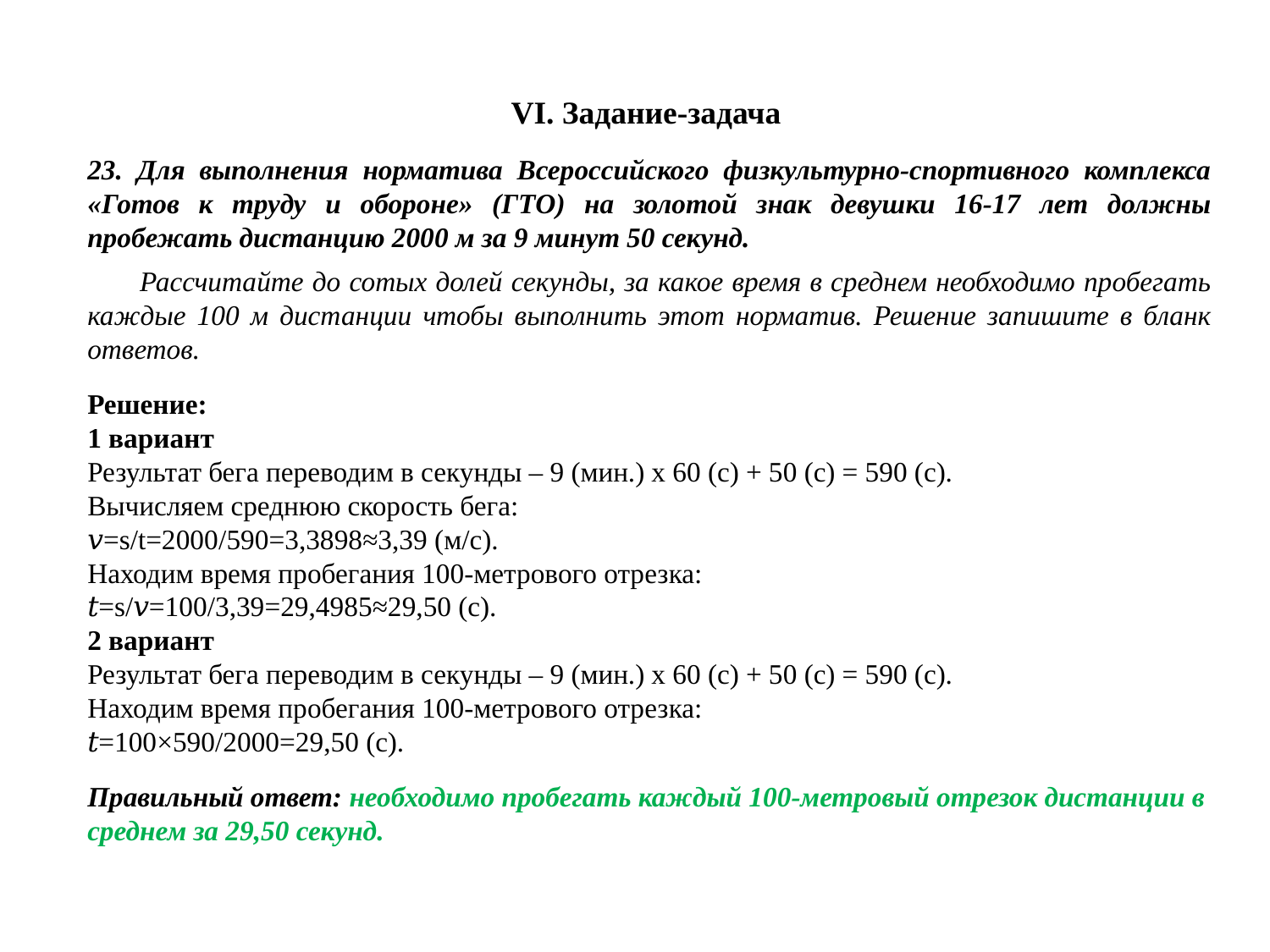

VI. Задание-задача
23. Для выполнения норматива Всероссийского физкультурно-спортивного комплекса «Готов к труду и обороне» (ГТО) на золотой знак девушки 16-17 лет должны пробежать дистанцию 2000 м за 9 минут 50 секунд.
      Рассчитайте до сотых долей секунды, за какое время в среднем необходимо пробегать каждые 100 м дистанции чтобы выполнить этот норматив. Решение запишите в бланк ответов.
Решение:
1 вариант
Результат бега переводим в секунды – 9 (мин.) х 60 (с) + 50 (с) = 590 (с).
Вычисляем среднюю скорость бега:
𝑣=s/t=2000/590=3,3898≈3,39 (м/с).
Находим время пробегания 100-метрового отрезка:
𝑡=s/𝑣=100/3,39=29,4985≈29,50 (с).
2 вариант
Результат бега переводим в секунды – 9 (мин.) х 60 (с) + 50 (с) = 590 (с).
Находим время пробегания 100-метрового отрезка:
𝑡=100×590/2000=29,50 (с).
Правильный ответ: необходимо пробегать каждый 100-метровый отрезок дистанции в среднем за 29,50 секунд.